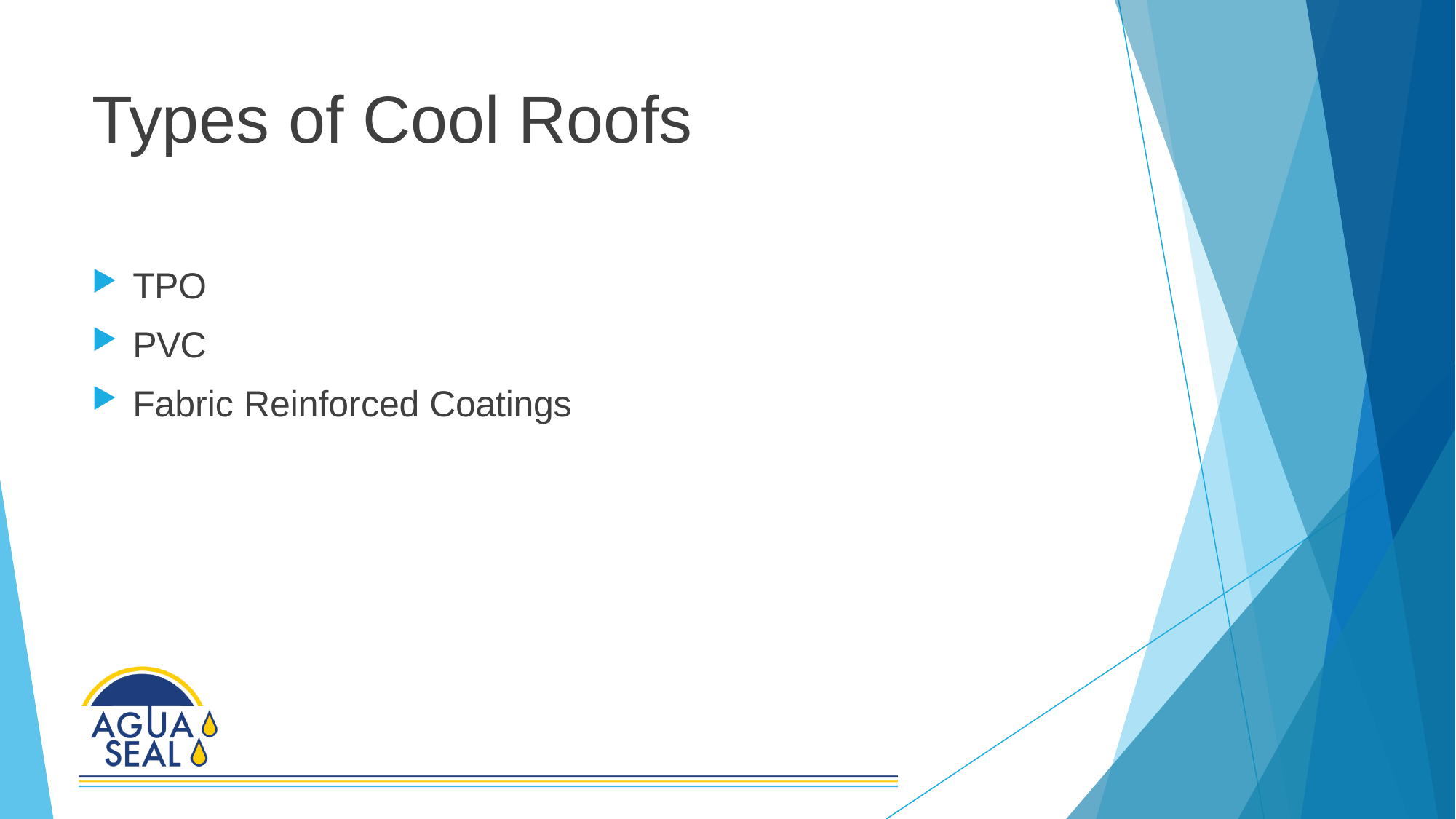

# Types of Cool Roofs
TPO
PVC
Fabric Reinforced Coatings